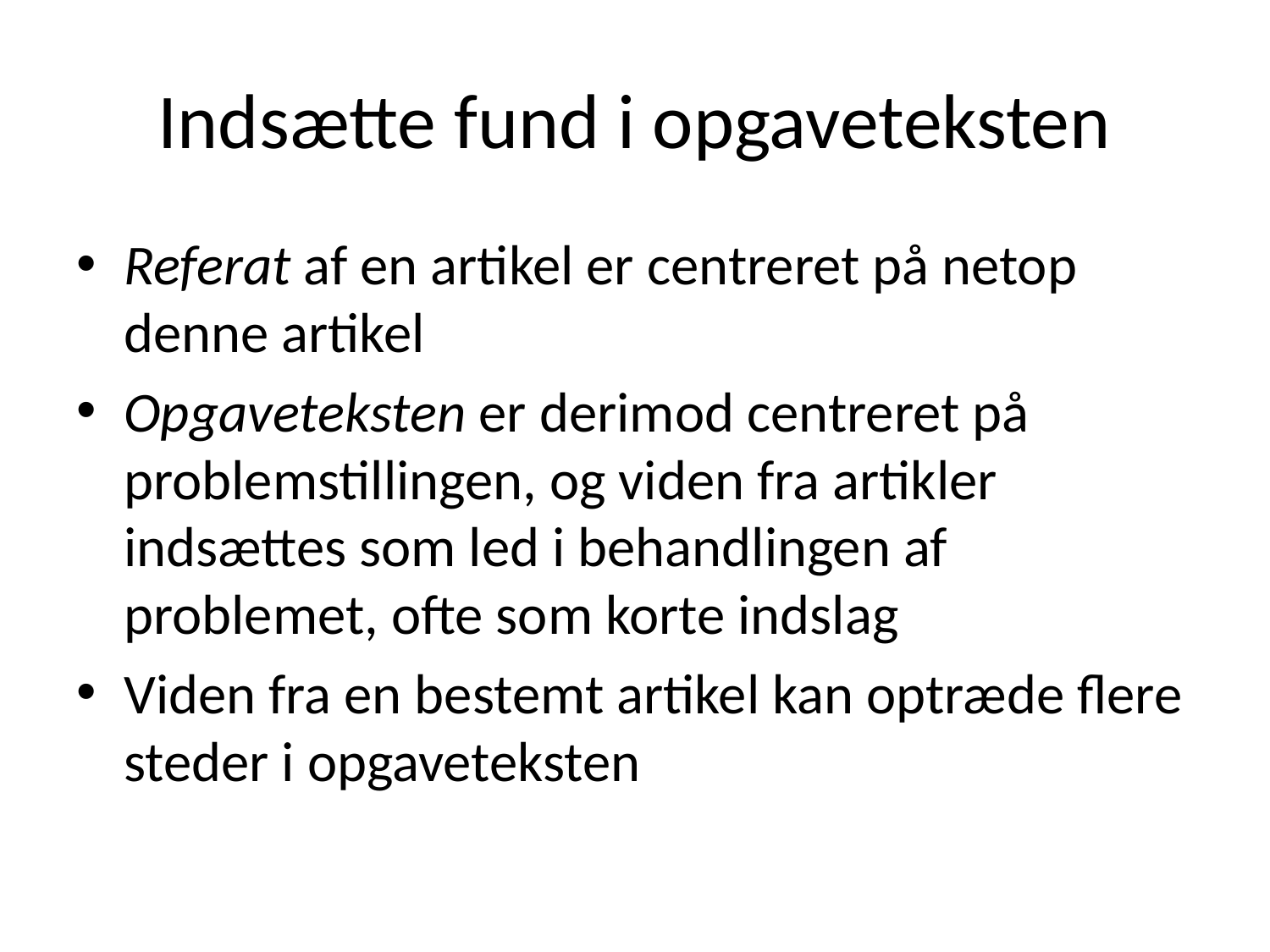

# Indsætte fund i opgaveteksten
Referat af en artikel er centreret på netop denne artikel
Opgaveteksten er derimod centreret på problemstillingen, og viden fra artikler indsættes som led i behandlingen af problemet, ofte som korte indslag
Viden fra en bestemt artikel kan optræde flere steder i opgaveteksten